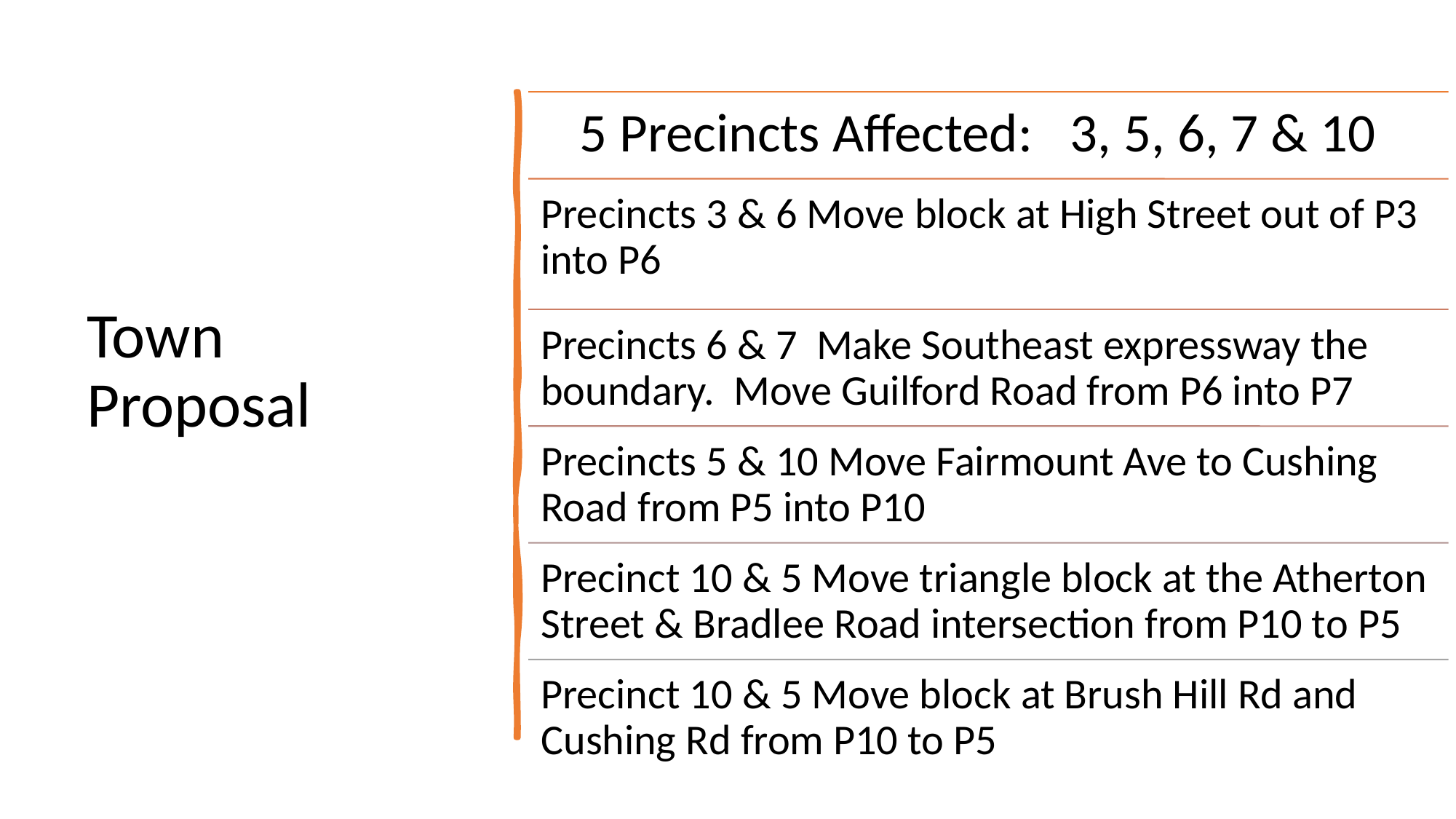

# Town Proposal
    5 Precincts Affected:   3, 5, 6, 7 & 10
Precincts 3 & 6 Move block at High Street out of P3 into P6
Precincts 6 & 7  Make Southeast expressway the boundary.  Move Guilford Road from P6 into P7
Precincts 5 & 10 Move Fairmount Ave to Cushing Road from P5 into P10
Precinct 10 & 5 Move triangle block at the Atherton Street & Bradlee Road intersection from P10 to P5
Precinct 10 & 5 Move block at Brush Hill Rd and Cushing Rd from P10 to P5